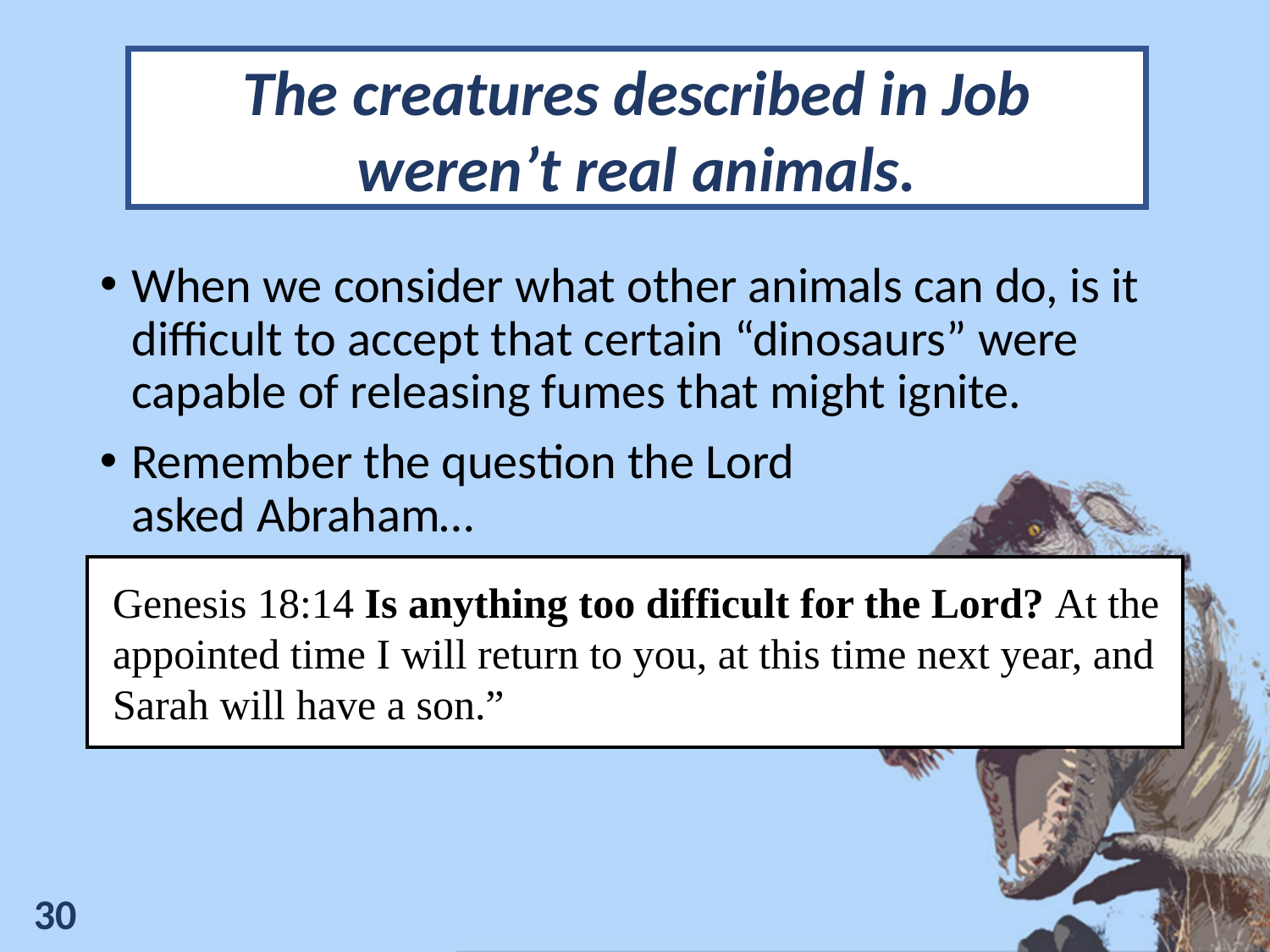

The creatures described in Job weren’t real animals.
When we consider what other animals can do, is it difficult to accept that certain “dinosaurs” were capable of releasing fumes that might ignite.
Remember the question the Lord asked Abraham…
Genesis 18:14 Is anything too difficult for the Lord? At the appointed time I will return to you, at this time next year, and Sarah will have a son.”
30